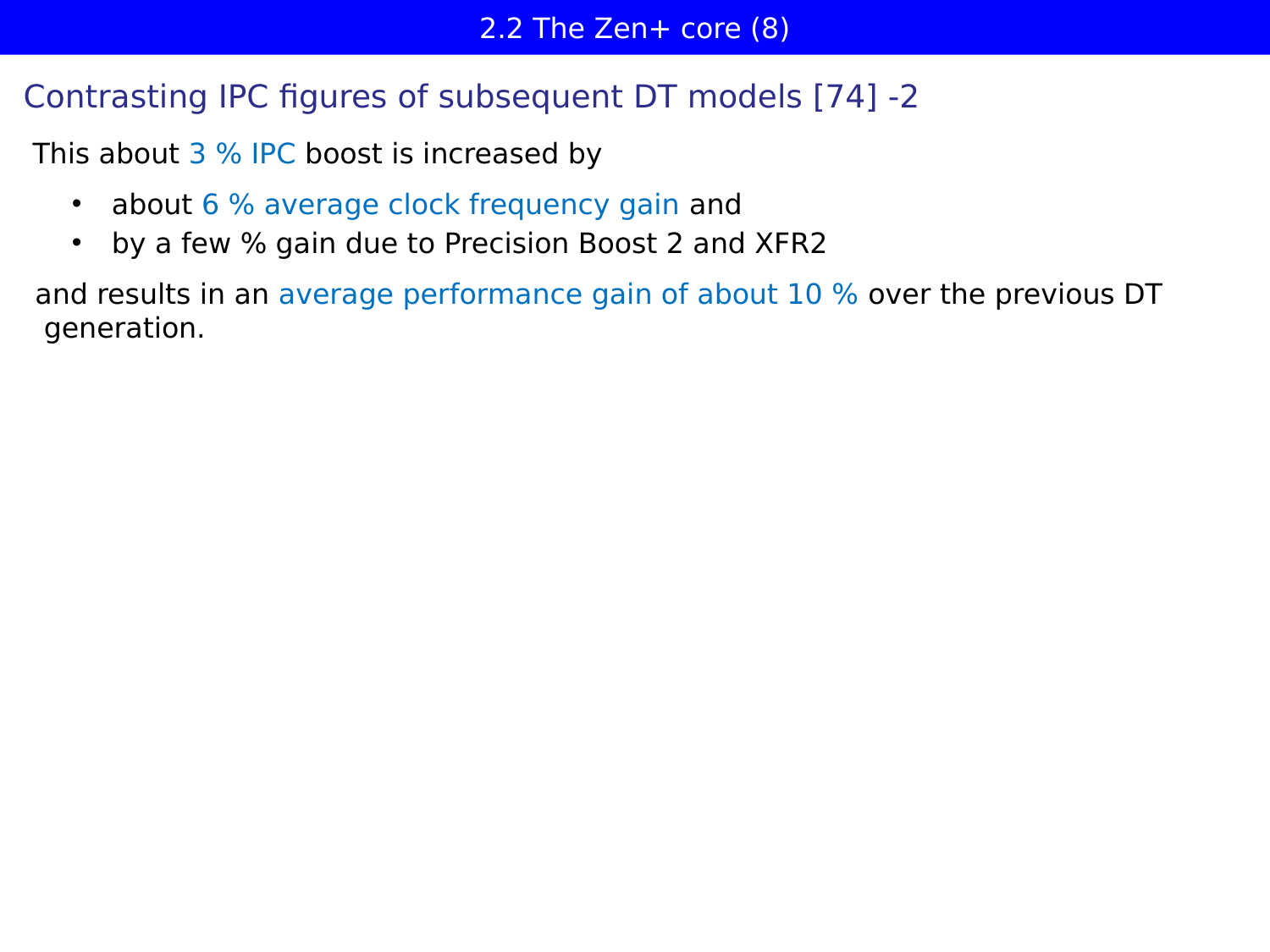

# 2.2 The Zen+ core (8)
Contrasting IPC figures of subsequent DT models [74] -2
This about 3 % IPC boost is increased by
about 6 % average clock frequency gain and
by a few % gain due to Precision Boost 2 and XFR2
and results in an average performance gain of about 10 % over the previous DT
 generation.